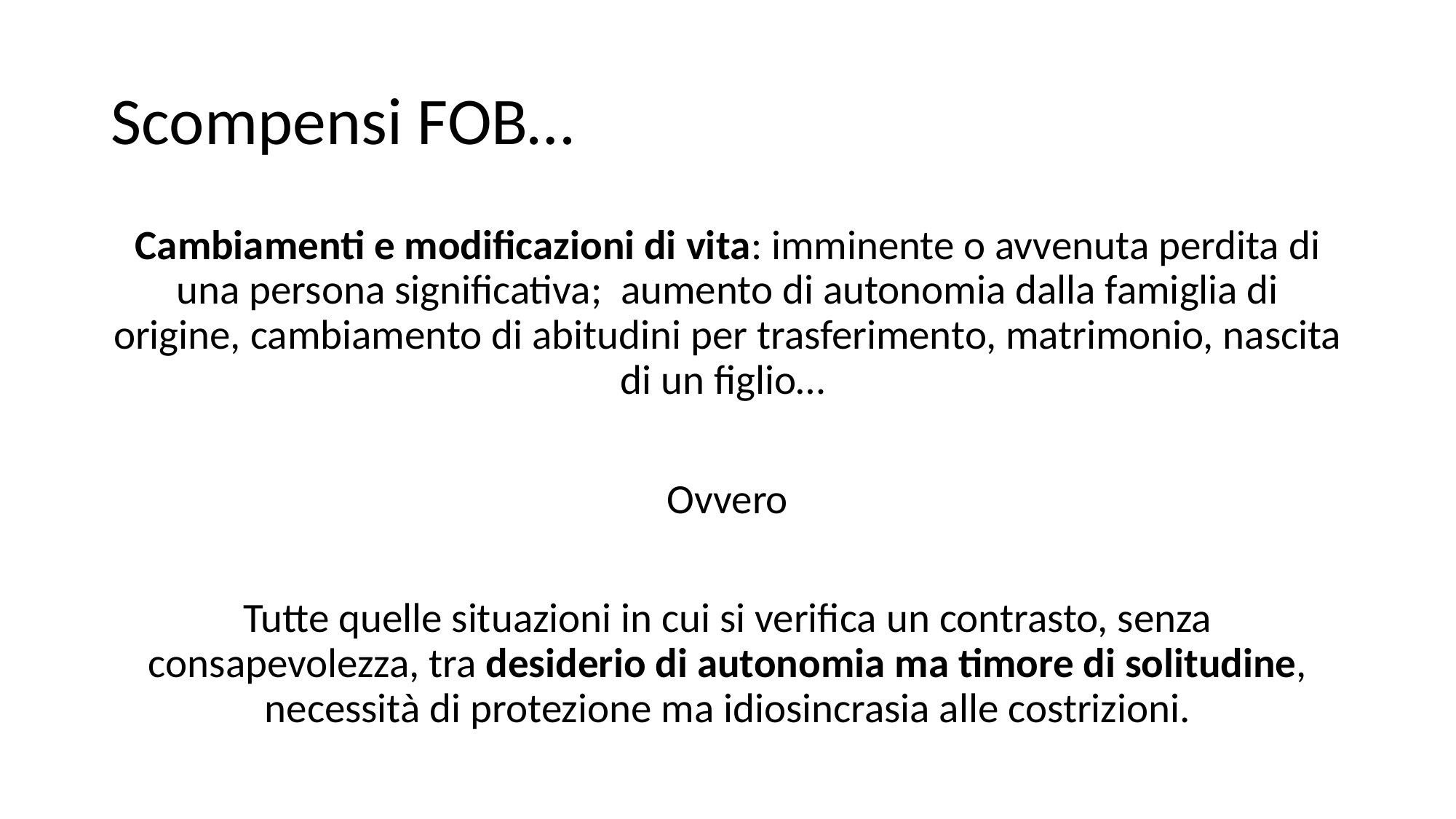

# Scompensi FOB…
Cambiamenti e modificazioni di vita: imminente o avvenuta perdita di una persona significativa;  aumento di autonomia dalla famiglia di origine, cambiamento di abitudini per trasferimento, matrimonio, nascita di un figlio…

Ovvero

Tutte quelle situazioni in cui si verifica un contrasto, senza consapevolezza, tra desiderio di autonomia ma timore di solitudine, necessità di protezione ma idiosincrasia alle costrizioni.